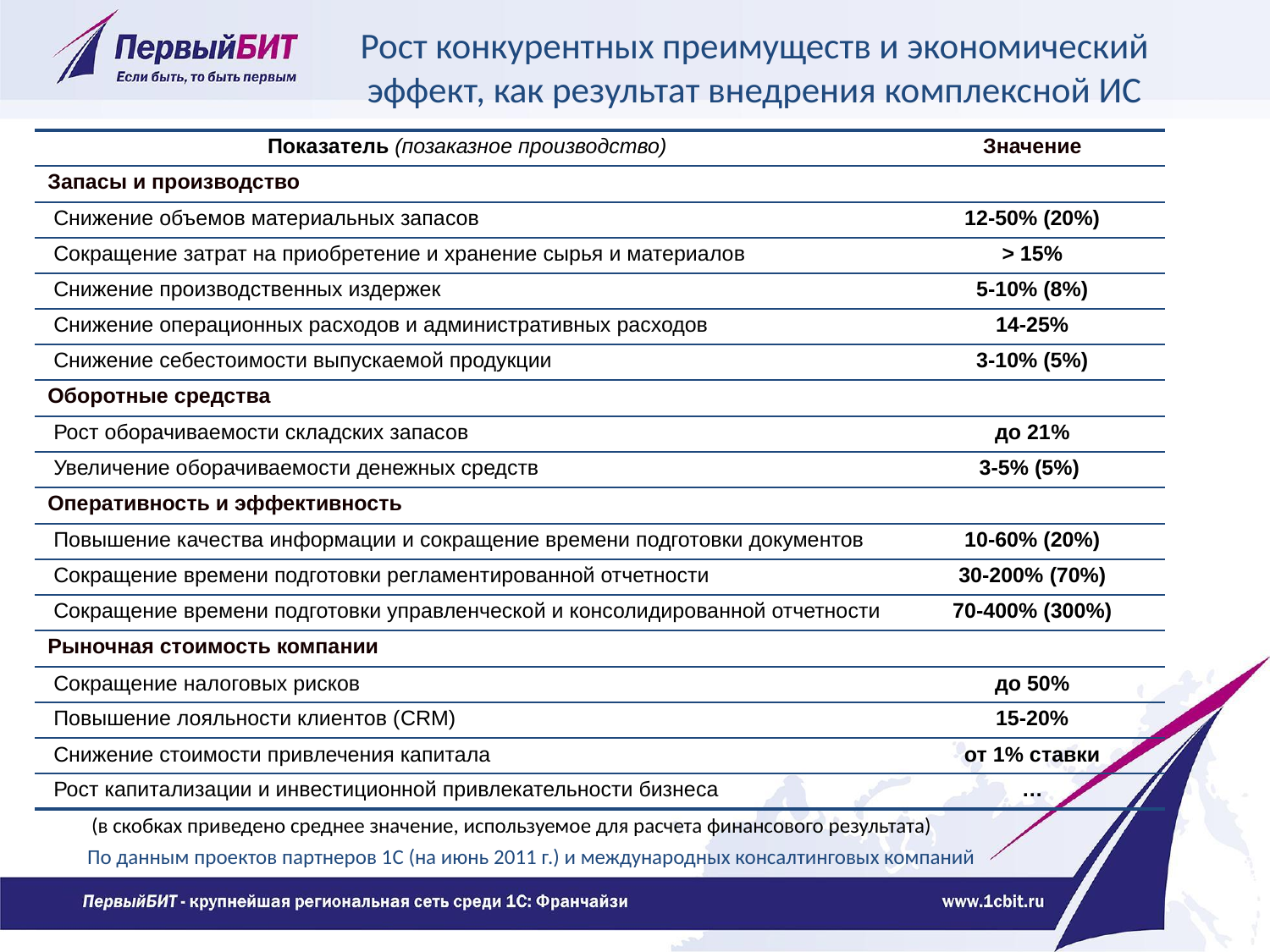

Рост конкурентных преимуществ и экономический эффект, как результат внедрения комплексной ИС
| Показатель (позаказное производство) | Значение |
| --- | --- |
| Запасы и производство |  |
| Снижение объемов материальных запасов | 12-50% (20%) |
| Сокращение затрат на приобретение и хранение сырья и материалов | > 15% |
| Снижение производственных издержек | 5-10% (8%) |
| Снижение операционных расходов и административных расходов | 14-25% |
| Снижение себестоимости выпускаемой продукции | 3-10% (5%) |
| Оборотные средства |  |
| Рост оборачиваемости складских запасов | до 21% |
| Увеличение оборачиваемости денежных средств | 3-5% (5%) |
| Оперативность и эффективность |  |
| Повышение качества информации и сокращение времени подготовки документов | 10-60% (20%) |
| Сокращение времени подготовки регламентированной отчетности | 30-200% (70%) |
| Сокращение времени подготовки управленческой и консолидированной отчетности | 70-400% (300%) |
| Рыночная стоимость компании |  |
| Сокращение налоговых рисков | до 50% |
| Повышение лояльности клиентов (CRM) | 15-20% |
| Снижение стоимости привлечения капитала | от 1% ставки |
| Рост капитализации и инвестиционной привлекательности бизнеса | … |
(в скобках приведено среднее значение, используемое для расчета финансового результата)
По данным проектов партнеров 1С (на июнь 2011 г.) и международных консалтинговых компаний